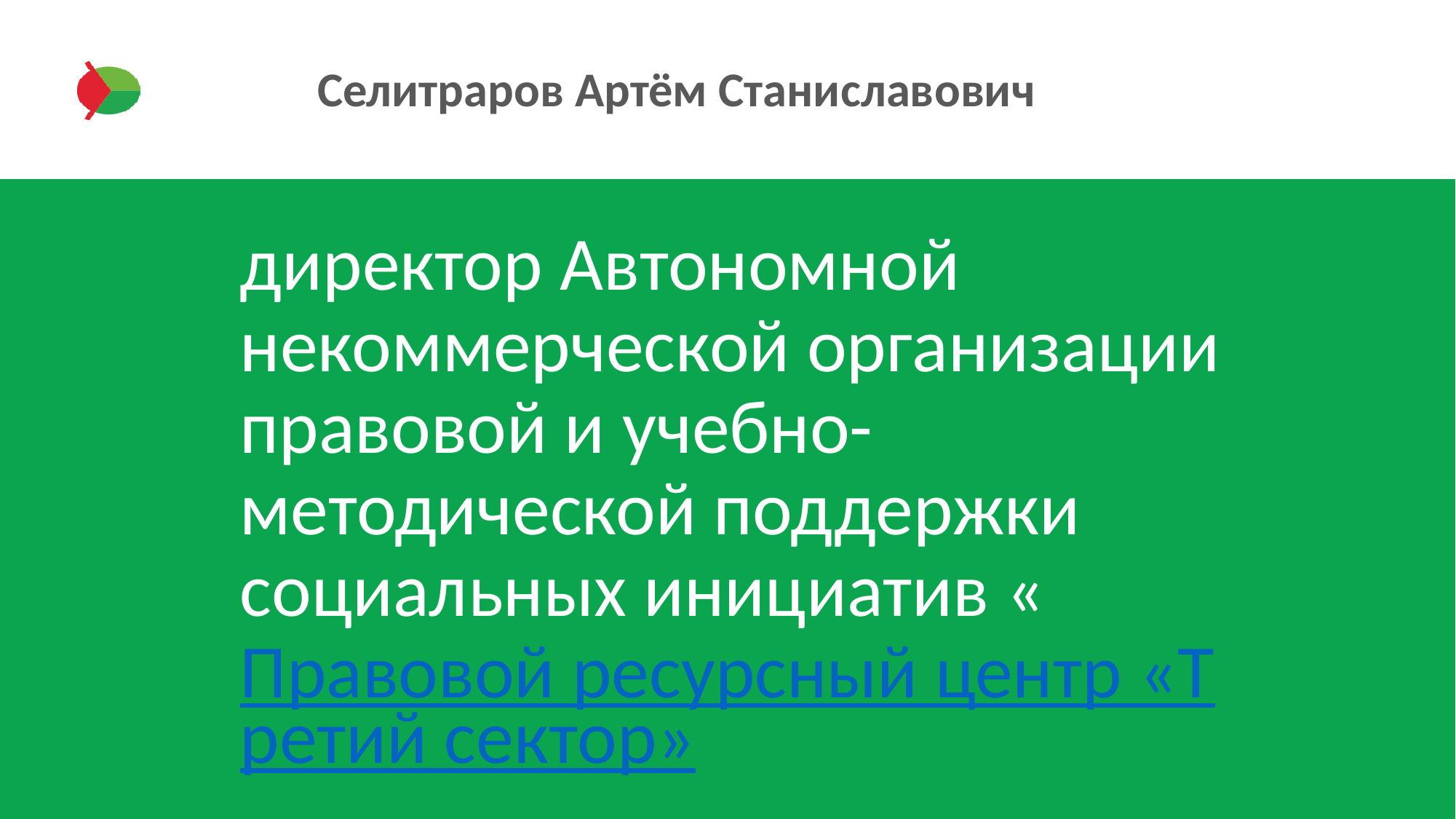

# Селитраров Артём Станиславович
директор Автономной некоммерческой организации правовой и учебно-методической поддержки социальных инициатив «Правовой ресурсный центр «Третий сектор»